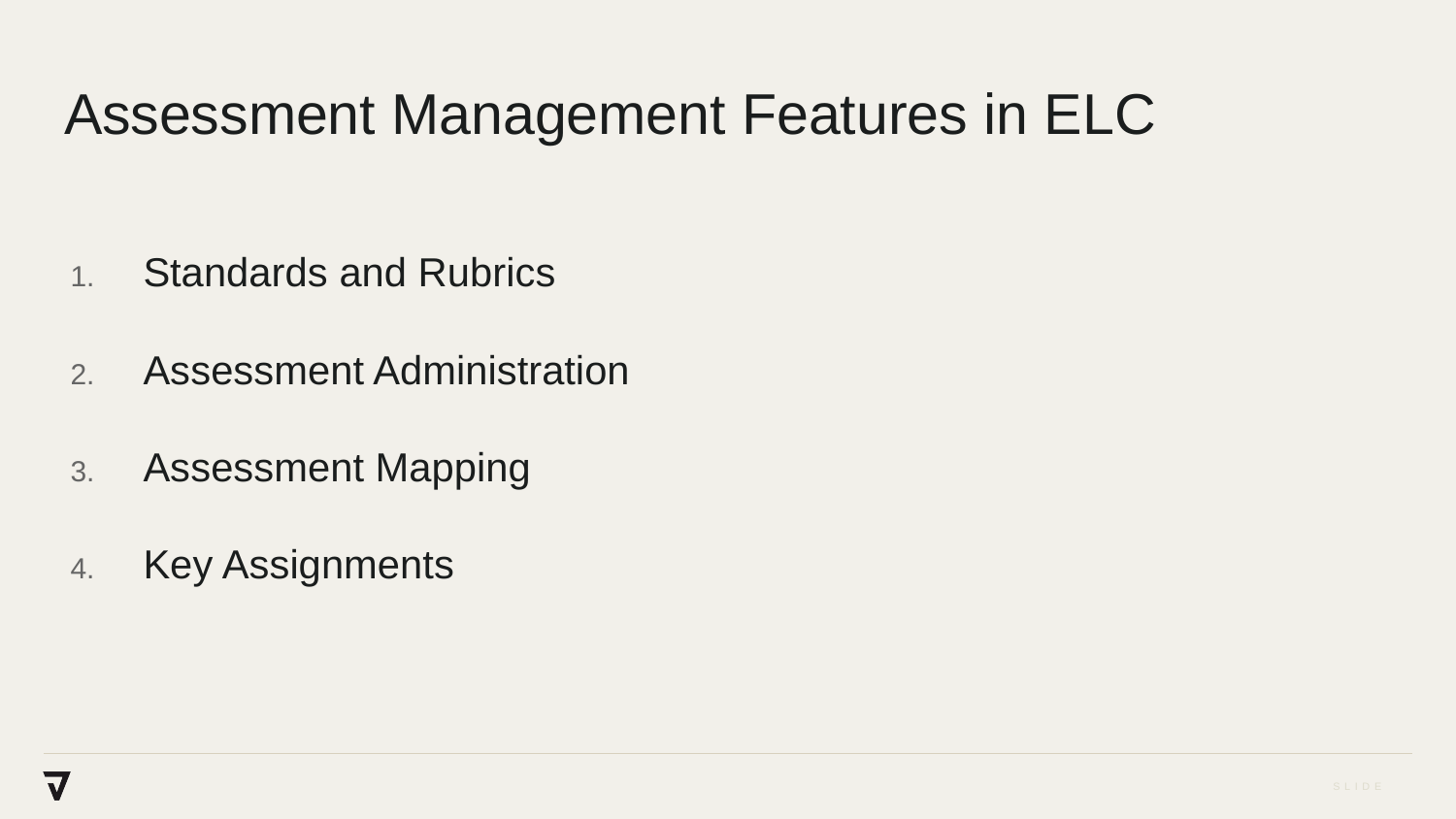

# Assessment Management Features in ELC
Standards and Rubrics
Assessment Administration
Assessment Mapping
Key Assignments